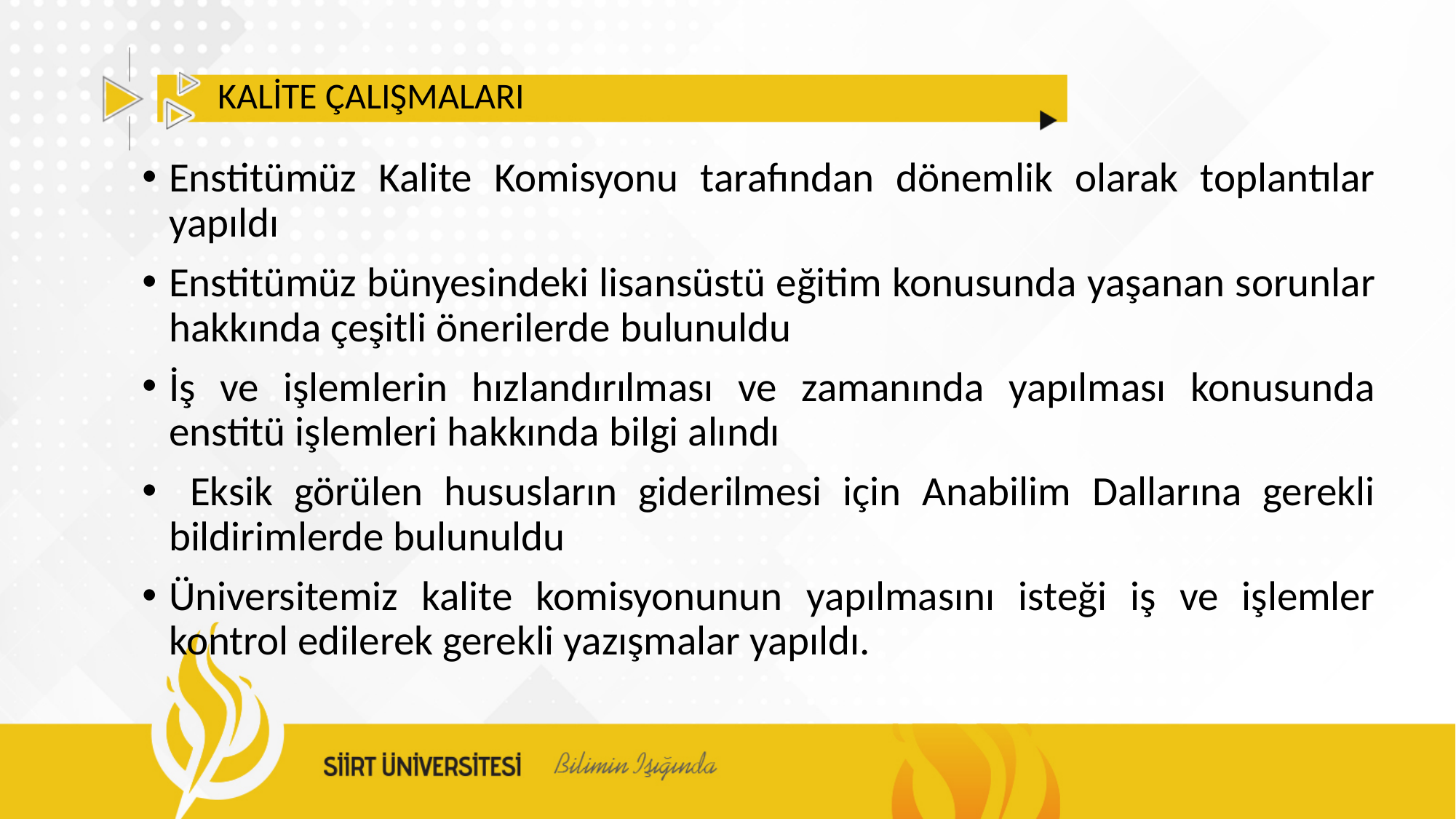

# KALİTE ÇALIŞMALARI
Enstitümüz Kalite Komisyonu tarafından dönemlik olarak toplantılar yapıldı
Enstitümüz bünyesindeki lisansüstü eğitim konusunda yaşanan sorunlar hakkında çeşitli önerilerde bulunuldu
İş ve işlemlerin hızlandırılması ve zamanında yapılması konusunda enstitü işlemleri hakkında bilgi alındı
 Eksik görülen hususların giderilmesi için Anabilim Dallarına gerekli bildirimlerde bulunuldu
Üniversitemiz kalite komisyonunun yapılmasını isteği iş ve işlemler kontrol edilerek gerekli yazışmalar yapıldı.